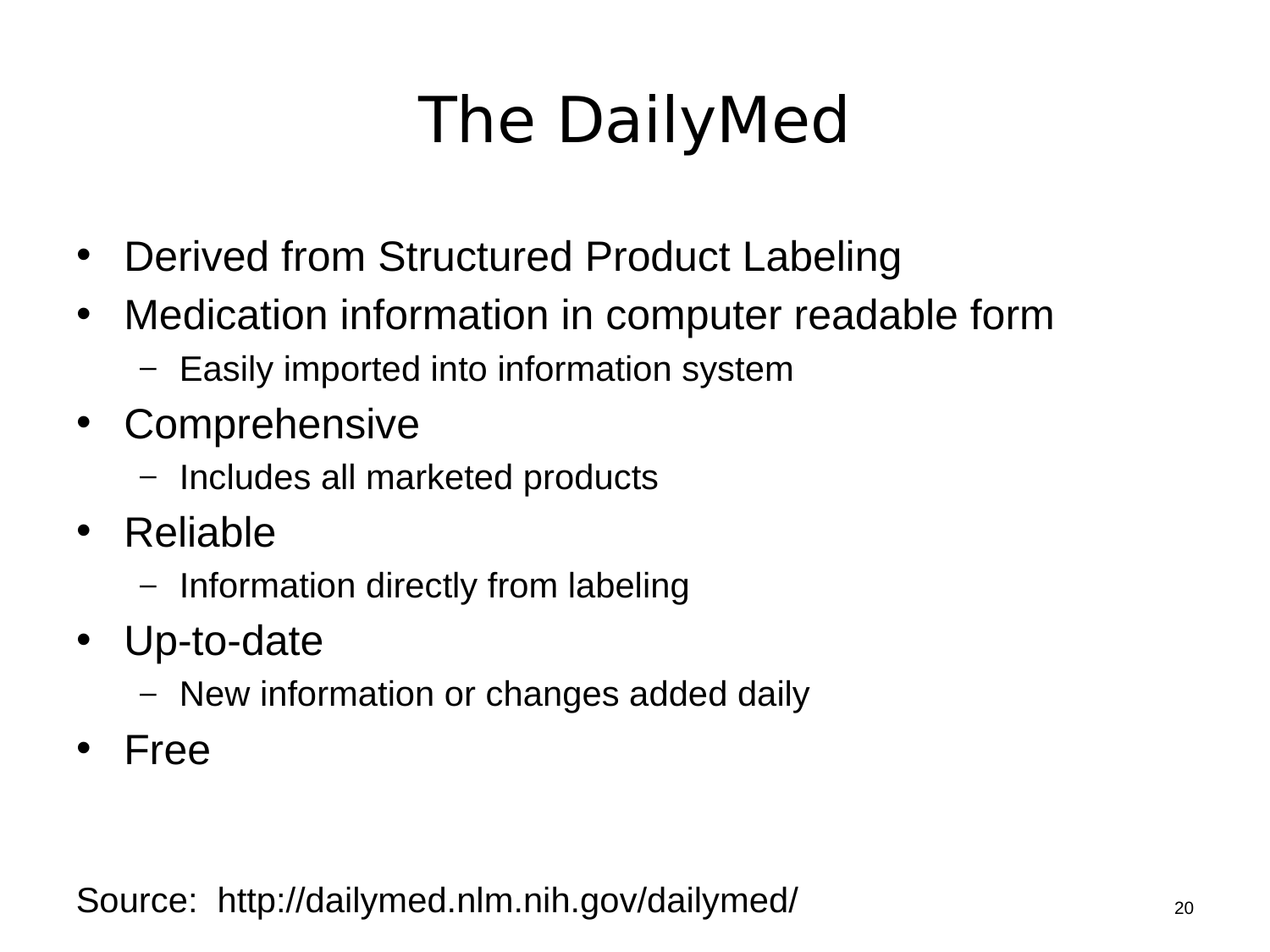

# The DailyMed
Derived from Structured Product Labeling
Medication information in computer readable form
Easily imported into information system
Comprehensive
Includes all marketed products
Reliable
Information directly from labeling
Up-to-date
New information or changes added daily
Free
20
Source:  http://dailymed.nlm.nih.gov/dailymed/